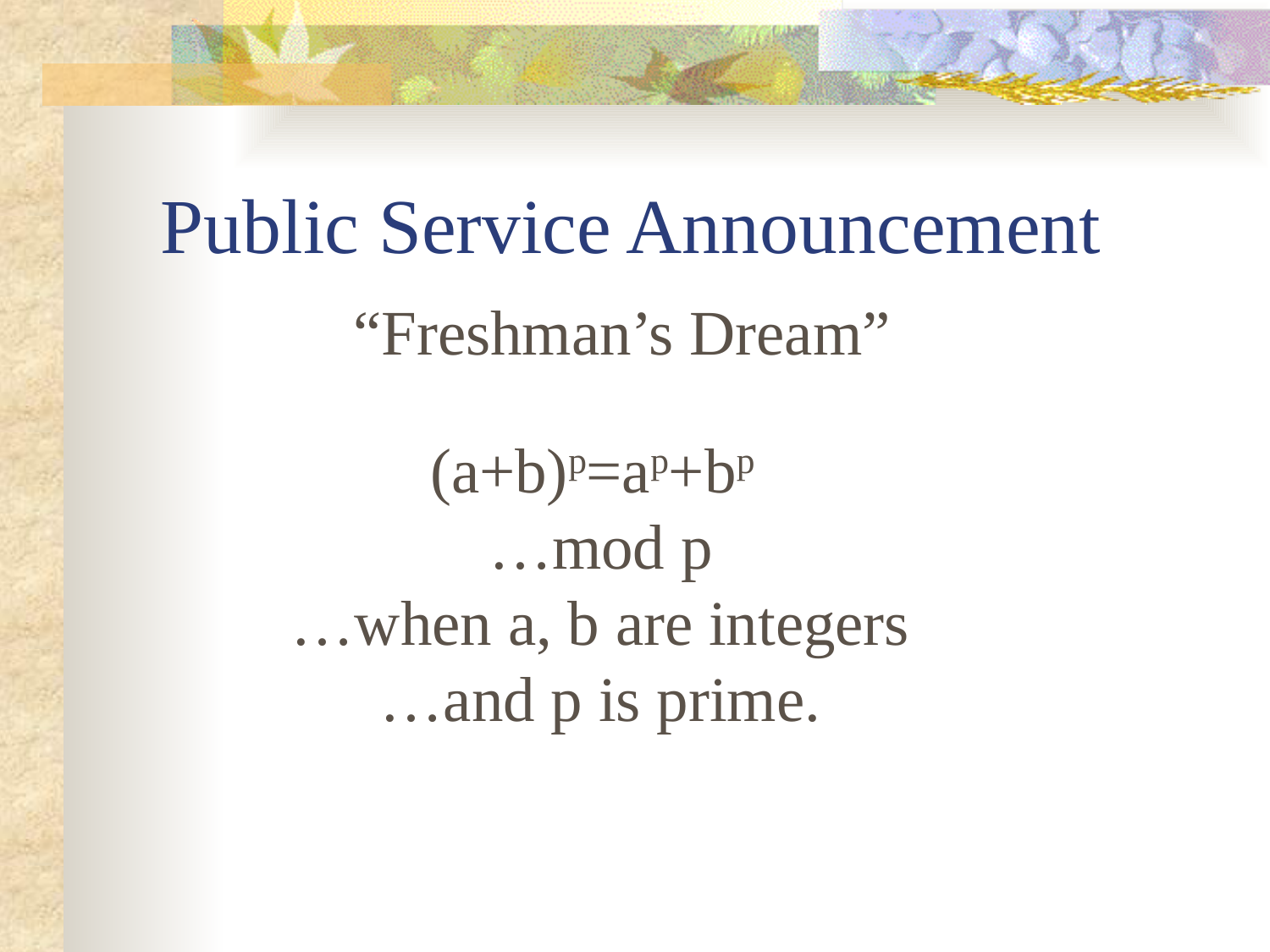

# Public Service Announcement
“Freshman’s Dream”
(a+b)p=ap+bp
…mod p
…when a, b are integers
…and p is prime.